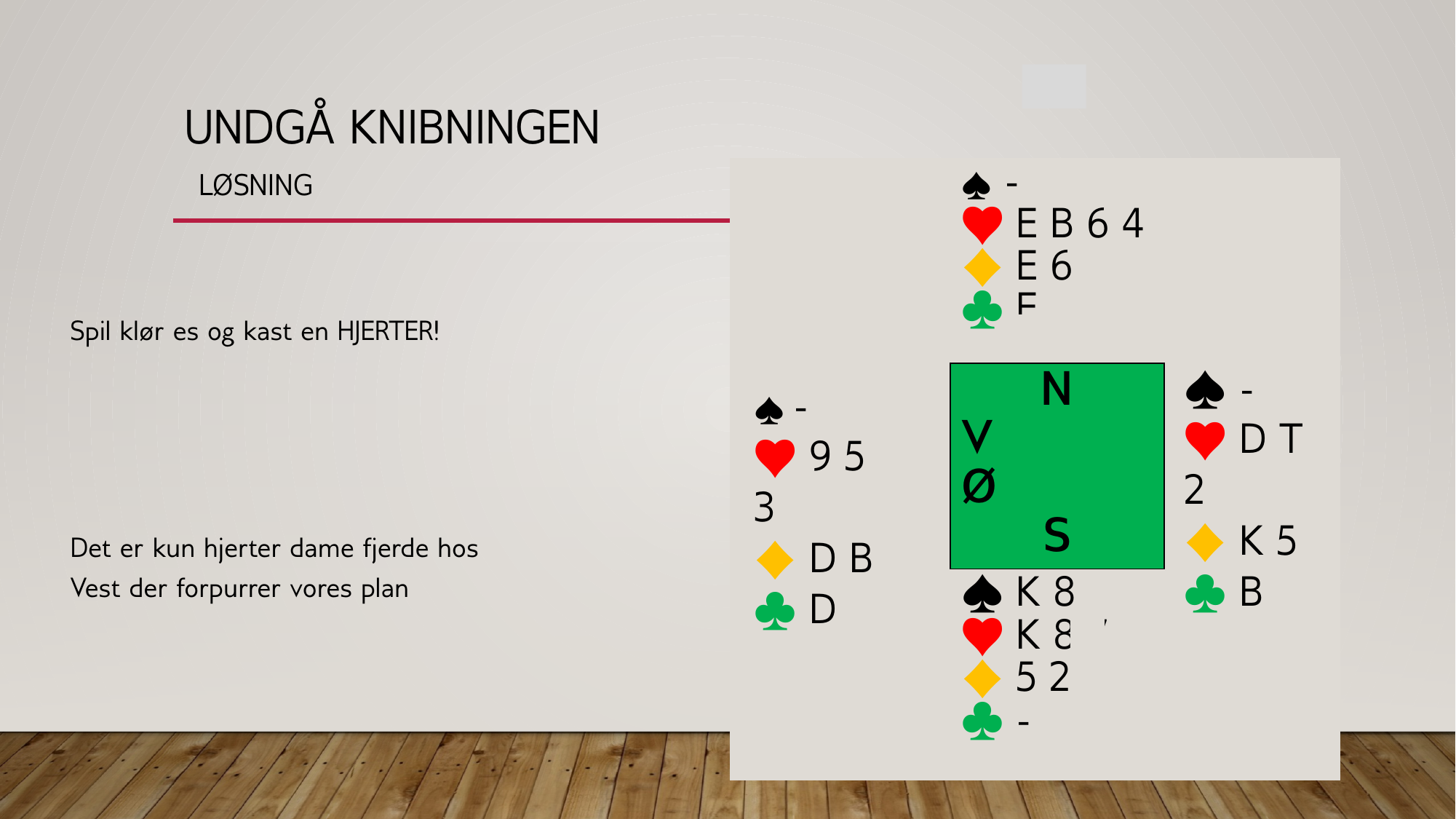

# Undgå knibningen Løsning
|  | ♠︎ - ♥︎ E B 6 4 ♦︎ E 6 ♣︎ E |  |
| --- | --- | --- |
|  | N V Ø S |  |
|  | ♠︎ K 8 ♥︎ K 8 7 ♦︎ 5 2 ♣︎ - |  |

Spil klør es og kast en HJERTER!

Det er kun hjerter dame fjerde hos Vest der forpurrer vores plan

♠︎ -
♥︎ D T 2
♦︎ K 5
♣︎ B
♠︎ -
♥︎ 9 5 3
♦︎ D B
♣︎ D